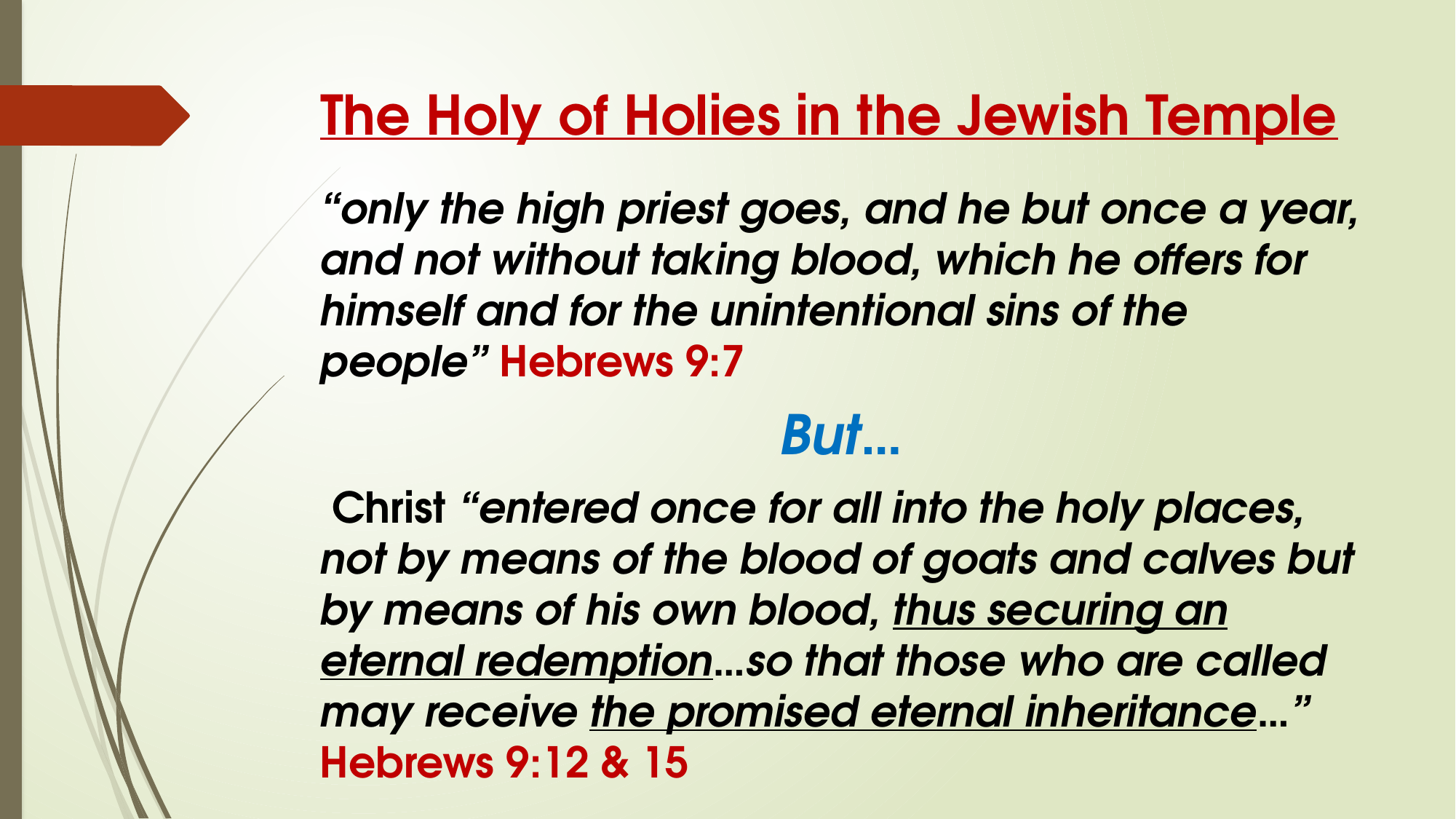

# The Holy of Holies in the Jewish Temple
“only the high priest goes, and he but once a year, and not without taking blood, which he offers for himself and for the unintentional sins of the people” Hebrews 9:7
But…
 Christ “entered once for all into the holy places, not by means of the blood of goats and calves but by means of his own blood, thus securing an eternal redemption…so that those who are called may receive the promised eternal inheritance…” Hebrews 9:12 & 15